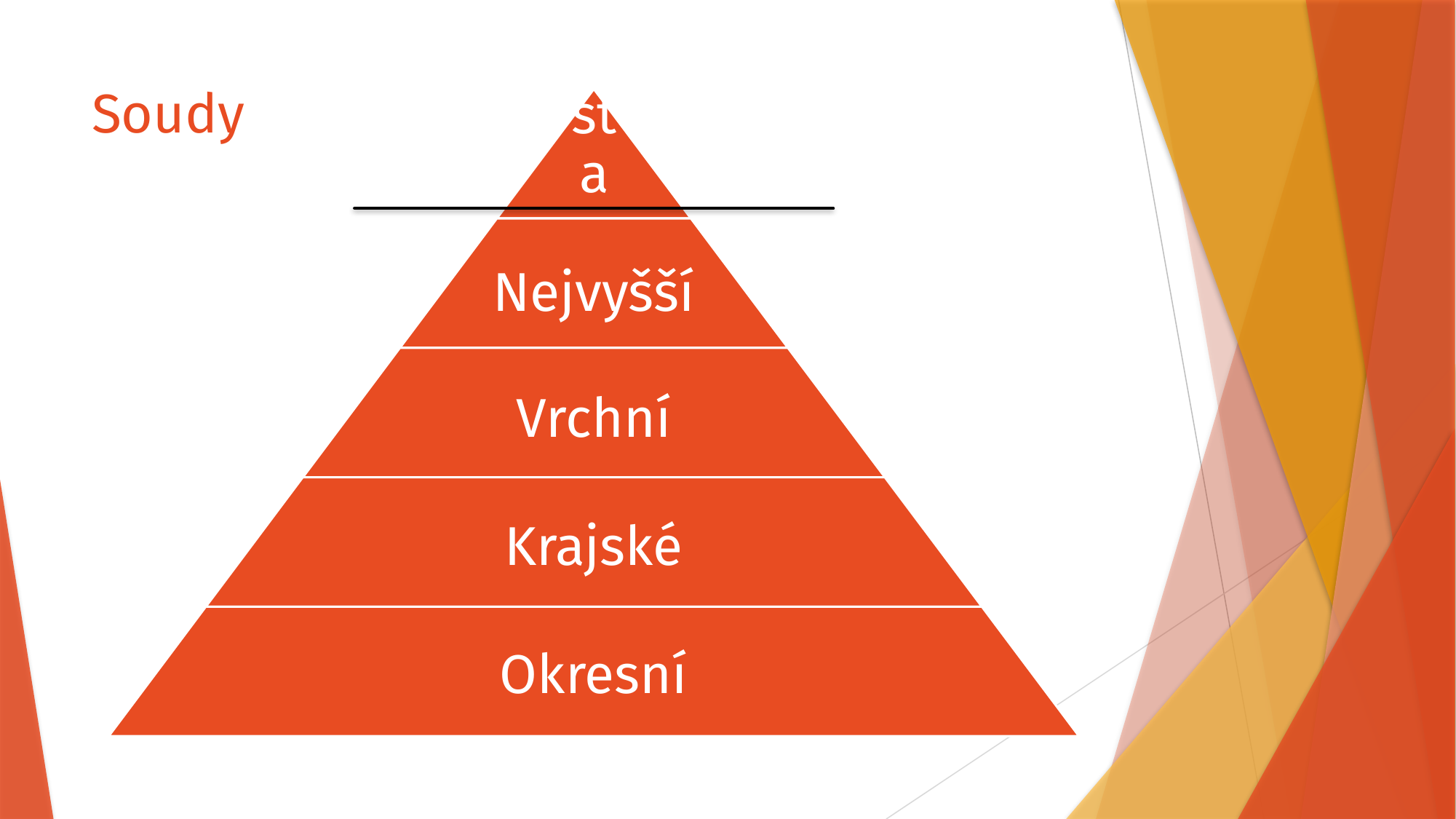

# Soudy
Ústavní
Nejvyšší
Vrchní
Krajské
Okresní